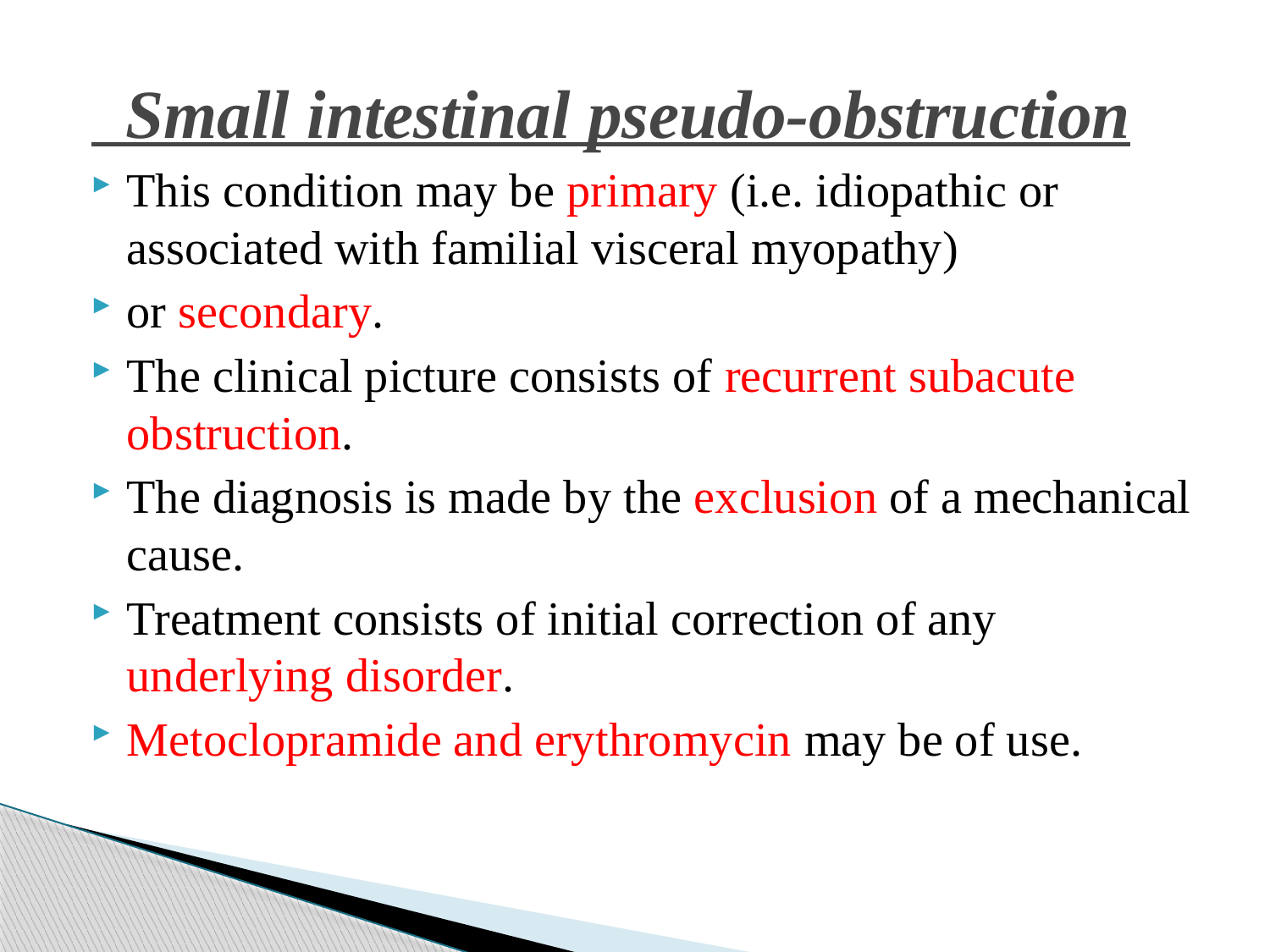

Small intestinal pseudo-obstruction
This condition may be primary (i.e. idiopathic or associated with familial visceral myopathy)
or secondary.
The clinical picture consists of recurrent subacute obstruction.
The diagnosis is made by the exclusion of a mechanical cause.
Treatment consists of initial correction of any underlying disorder.
Metoclopramide and erythromycin may be of use.